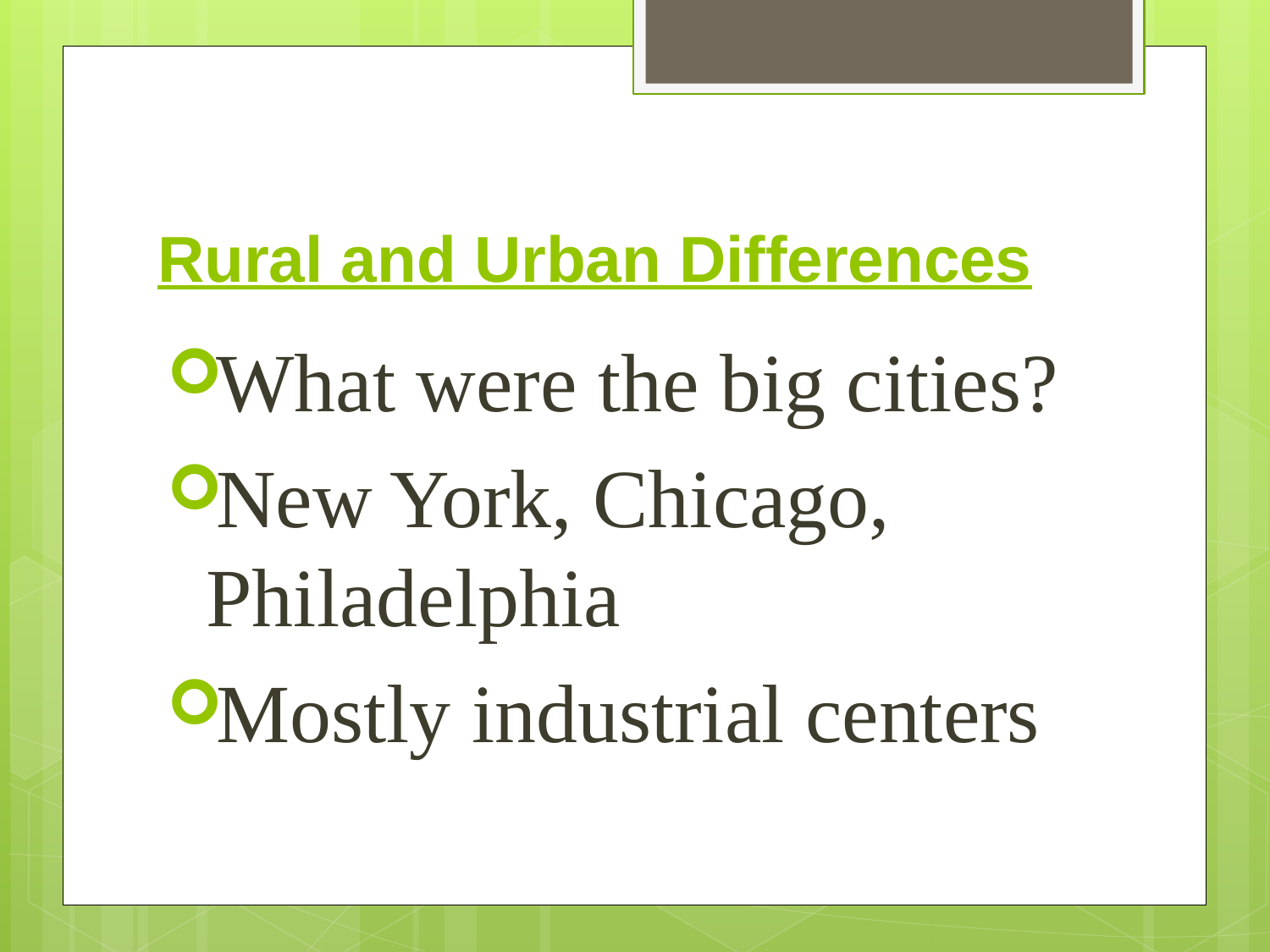

# Rural and Urban Differences
What were the big cities?
New York, Chicago, Philadelphia
Mostly industrial centers